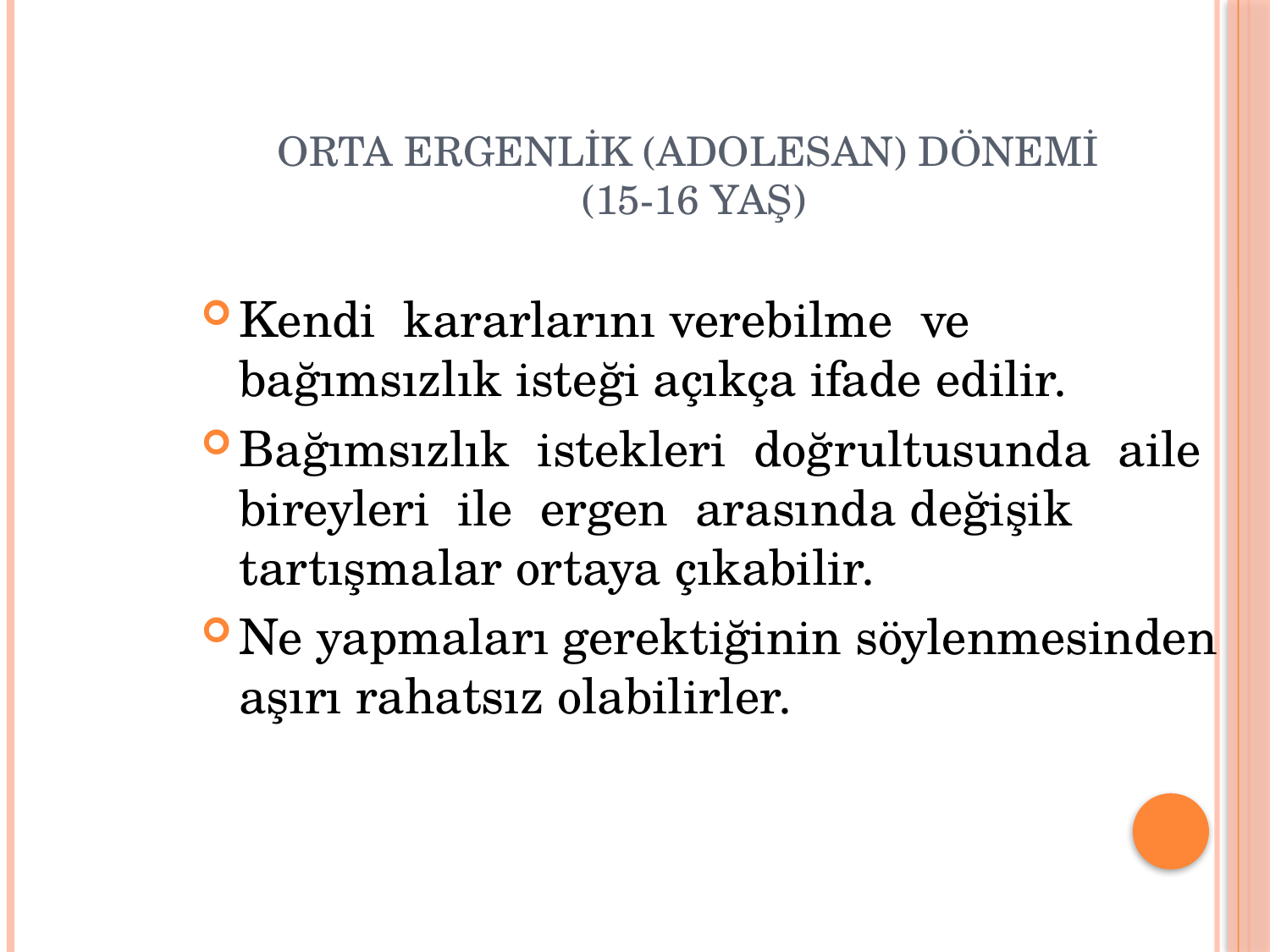

# Orta Ergenlik (Adolesan) Dönemi (15-16 yaş)
Kendi  kararlarını verebilme  ve bağımsızlık isteği açıkça ifade edilir.
Bağımsızlık  istekleri  doğrultusunda  aile  bireyleri  ile  ergen  arasında değişik tartışmalar ortaya çıkabilir.
Ne yapmaları gerektiğinin söylenmesinden aşırı rahatsız olabilirler.